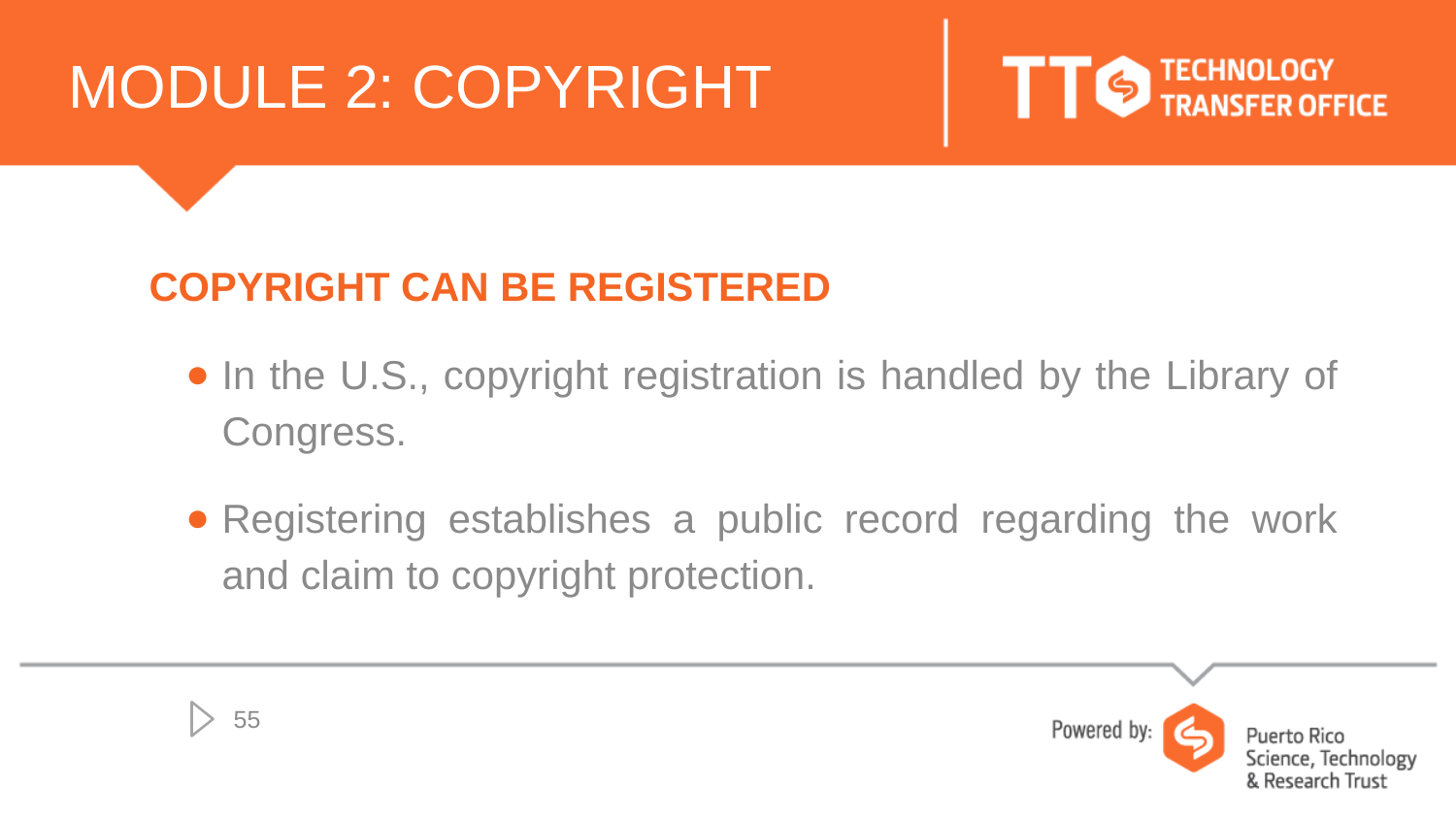

# MODULE 2: COPYRIGHT
COPYRIGHT CAN BE REGISTERED
In the U.S., copyright registration is handled by the Library of Congress.
Registering establishes a public record regarding the work and claim to copyright protection.
55